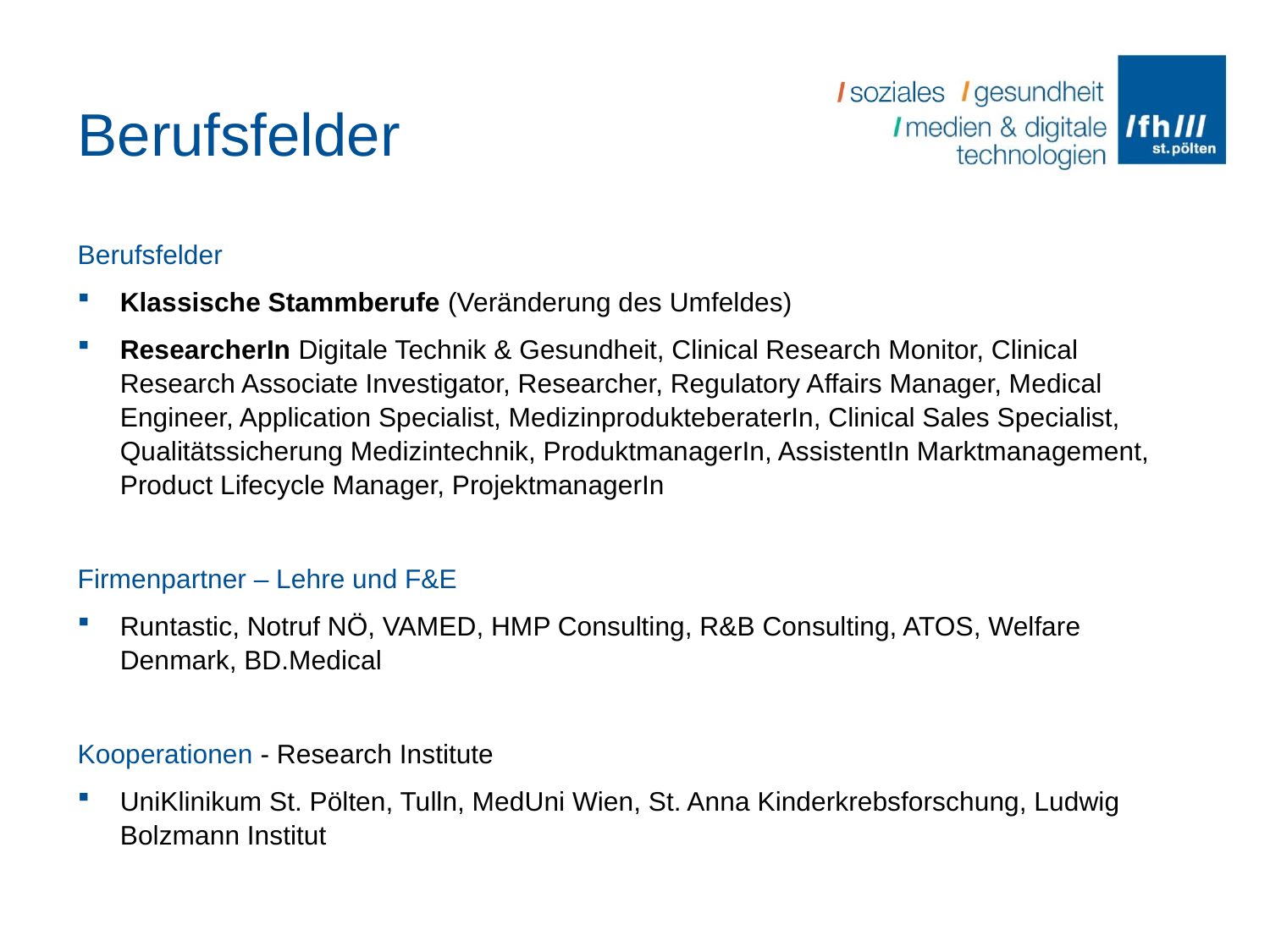

# Berufsfelder
Berufsfelder
Klassische Stammberufe (Veränderung des Umfeldes)
ResearcherIn Digitale Technik & Gesundheit, Clinical Research Monitor, Clinical Research Associate Investigator, Researcher, Regulatory Affairs Manager, Medical Engineer, Application Specialist, MedizinprodukteberaterIn, Clinical Sales Specialist, Qualitätssicherung Medizintechnik, ProduktmanagerIn, AssistentIn Marktmanagement, Product Lifecycle Manager, ProjektmanagerIn

Firmenpartner – Lehre und F&E
Runtastic, Notruf NÖ, VAMED, HMP Consulting, R&B Consulting, ATOS, Welfare Denmark, BD.Medical

Kooperationen - Research Institute
UniKlinikum St. Pölten, Tulln, MedUni Wien, St. Anna Kinderkrebsforschung, Ludwig Bolzmann Institut